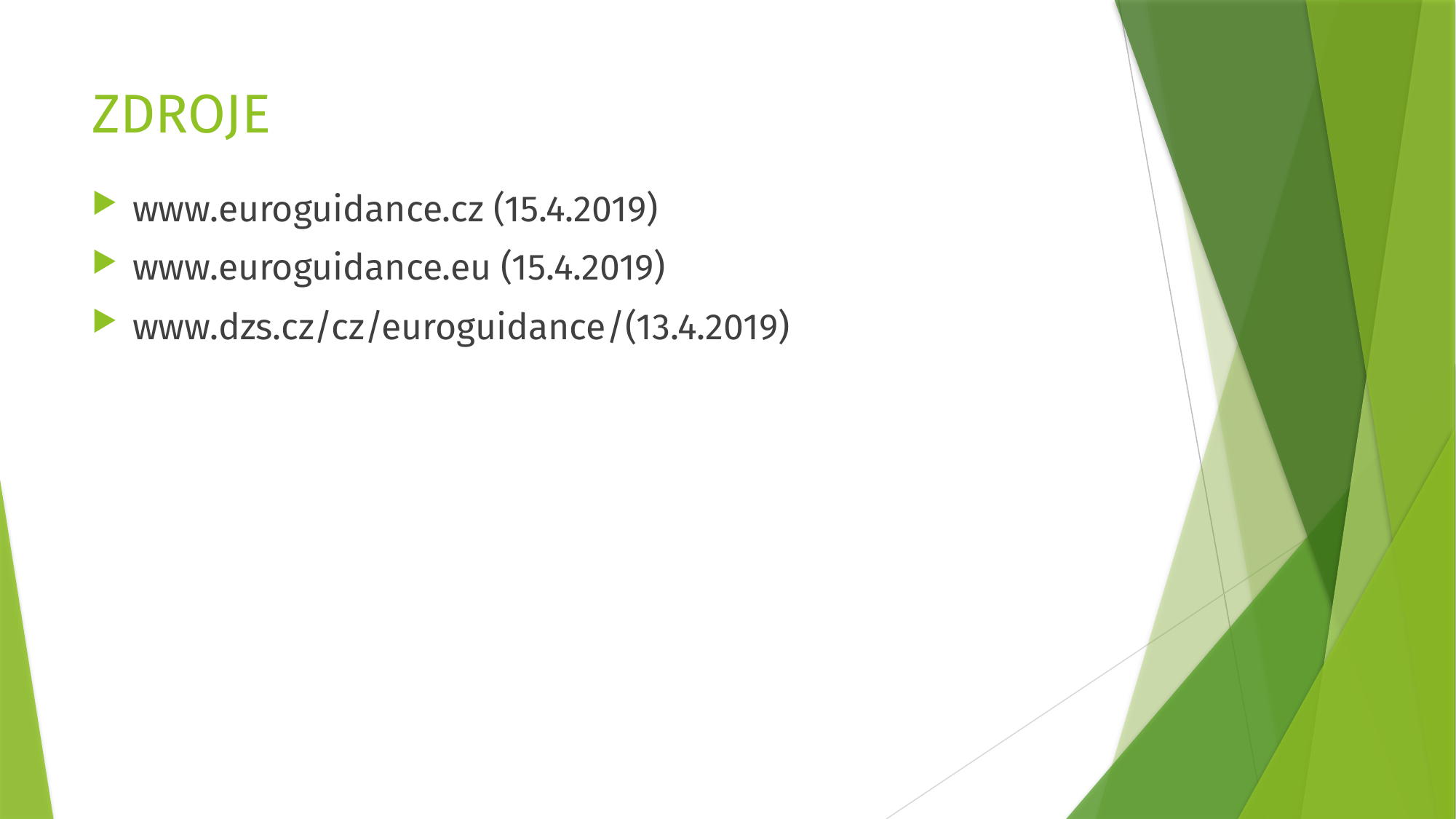

# ZDROJE
www.euroguidance.cz (15.4.2019)
www.euroguidance.eu (15.4.2019)
www.dzs.cz/cz/euroguidance/(13.4.2019)